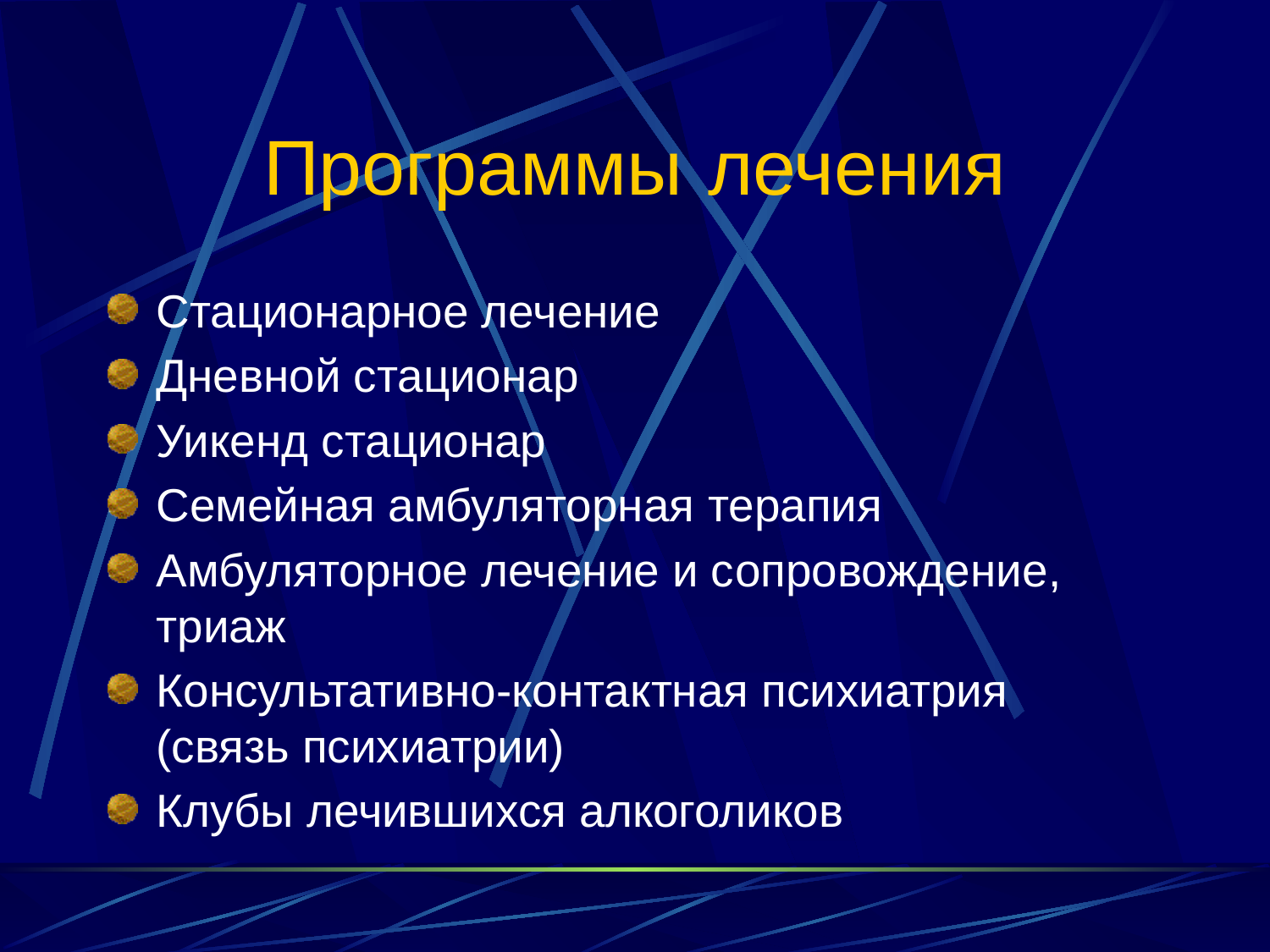

# Программы лечения
Стационарное лечение
Дневной стационар
Уикенд стационар
Семейная амбуляторная терапия
Амбуляторное лечение и сопровождение, триаж
Консультативно-контактная психиатрия  (связь психиатрии)
Клубы лечившихся алкоголиков